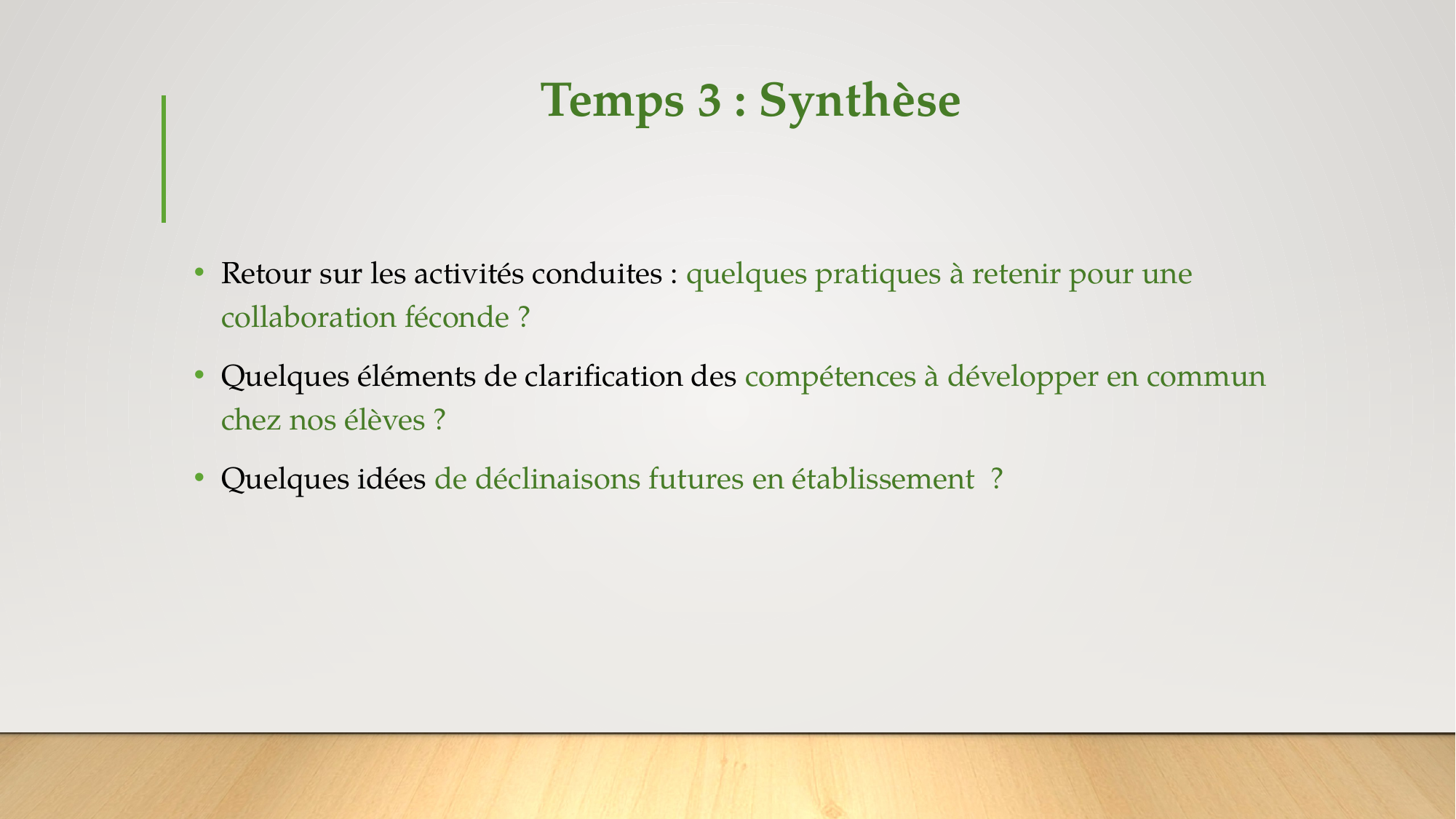

# Temps 3 : Synthèse
Retour sur les activités conduites : quelques pratiques à retenir pour une collaboration féconde ?
Quelques éléments de clarification des compétences à développer en commun chez nos élèves ?
Quelques idées de déclinaisons futures en établissement  ?